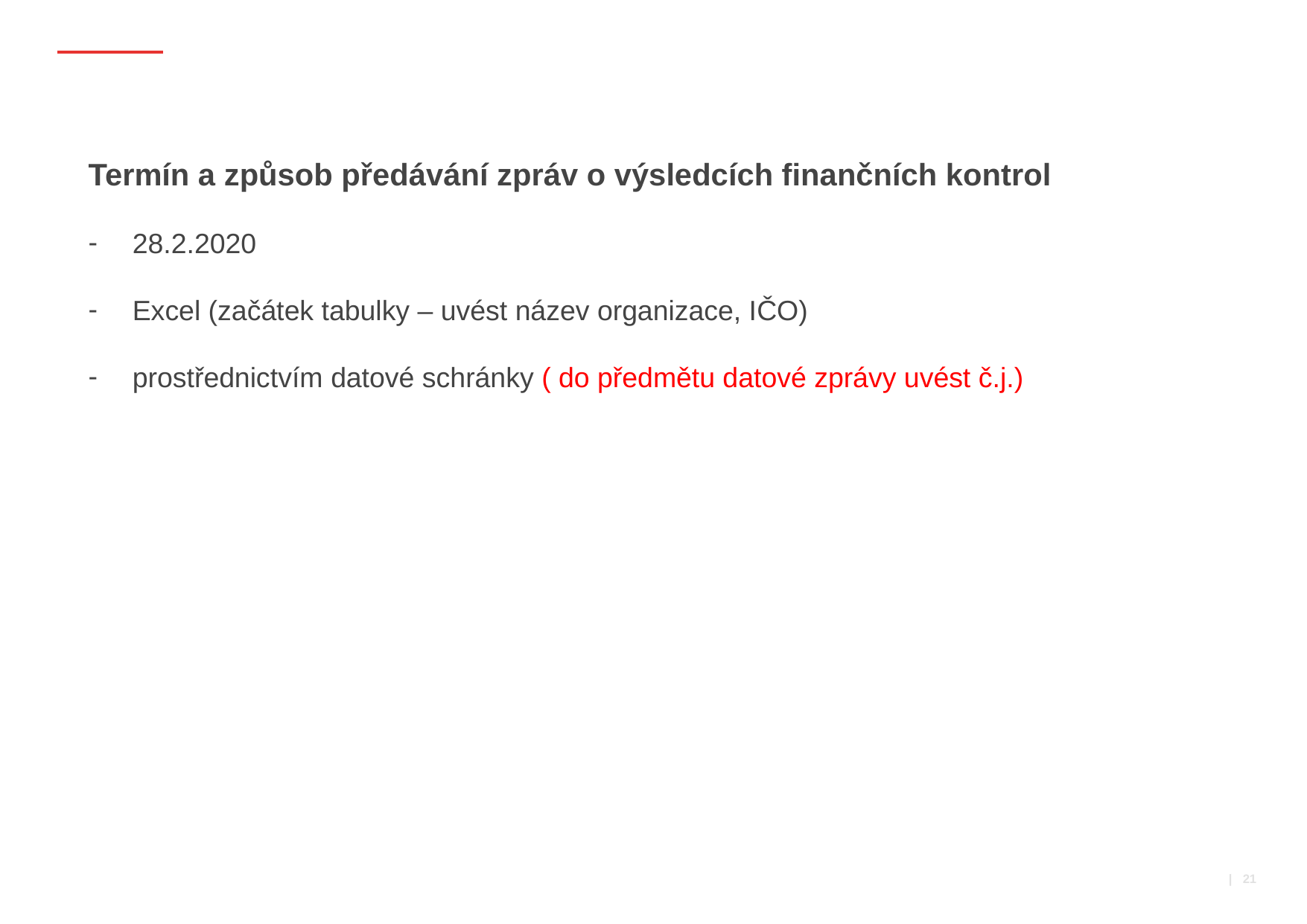

#
Termín a způsob předávání zpráv o výsledcích finančních kontrol

28.2.2020

Excel (začátek tabulky – uvést název organizace, IČO)

prostřednictvím datové schránky ( do předmětu datové zprávy uvést č.j.)

 |   21